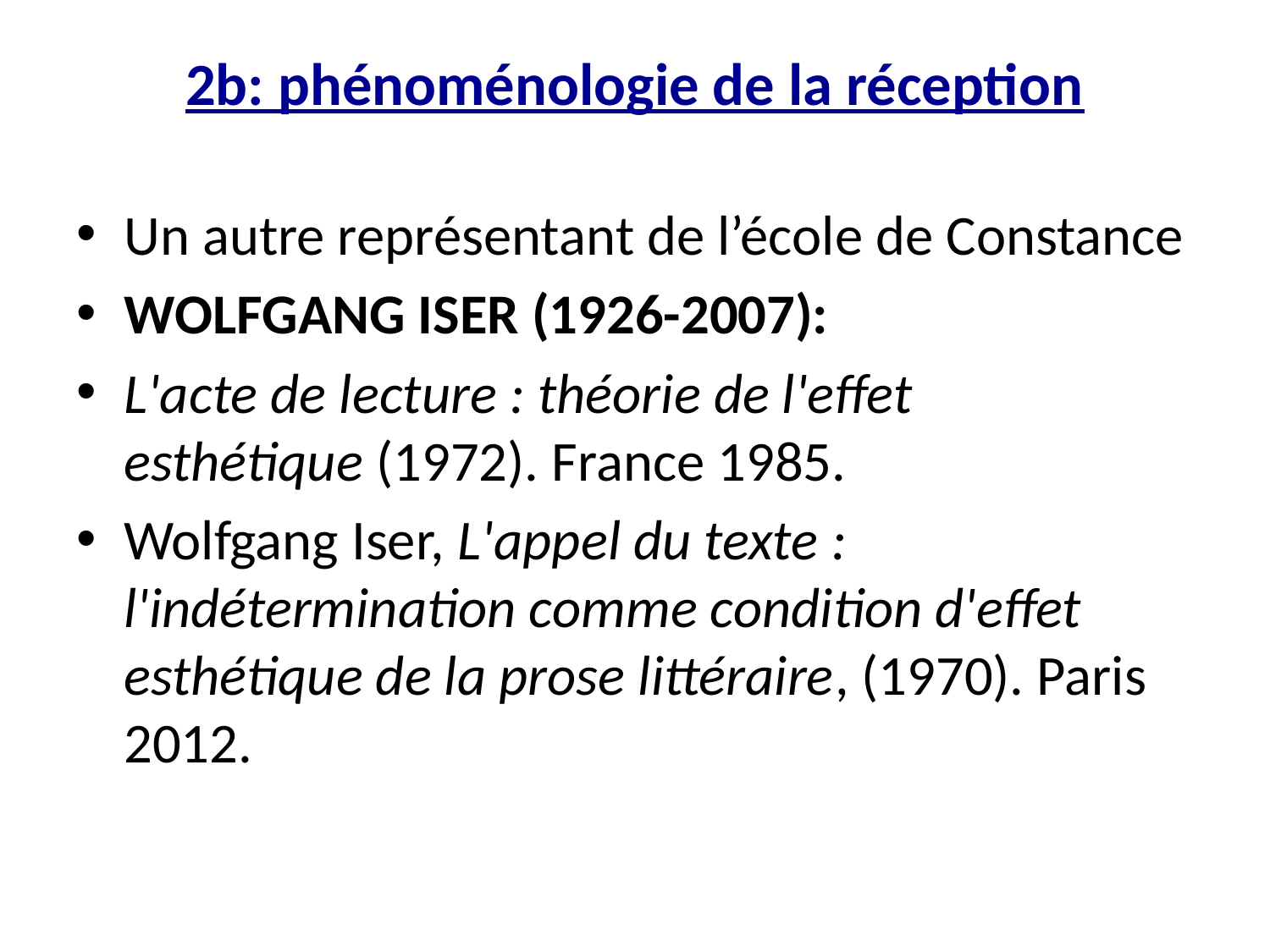

# 2b: phénoménologie de la réception
Un autre représentant de l’école de Constance
Wolfgang Iser (1926-2007):
L'acte de lecture : théorie de l'effet esthétique (1972). France 1985.
Wolfgang Iser, L'appel du texte : l'indétermination comme condition d'effet esthétique de la prose littéraire, (1970). Paris 2012.